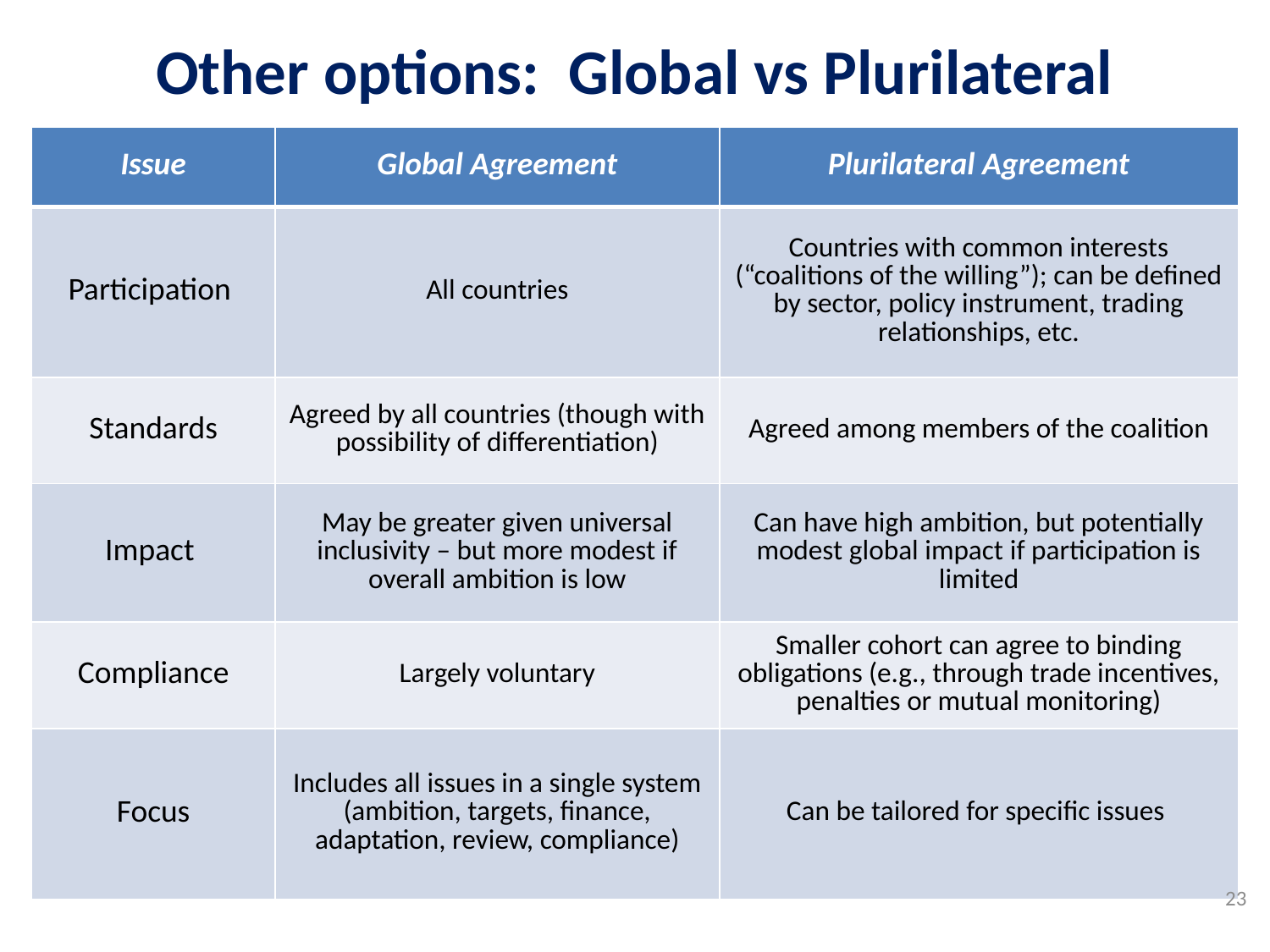

# Other options:  Global vs Plurilateral
| Issue | Global Agreement | Plurilateral Agreement |
| --- | --- | --- |
| Participation | All countries | Countries with common interests (“coalitions of the willing”); can be defined by sector, policy instrument, trading relationships, etc. |
| Standards | Agreed by all countries (though with possibility of differentiation) | Agreed among members of the coalition |
| Impact | May be greater given universal inclusivity – but more modest if overall ambition is low | Can have high ambition, but potentially modest global impact if participation is limited |
| Compliance | Largely voluntary | Smaller cohort can agree to binding obligations (e.g., through trade incentives, penalties or mutual monitoring) |
| Focus | Includes all issues in a single system (ambition, targets, finance, adaptation, review, compliance) | Can be tailored for specific issues |
23